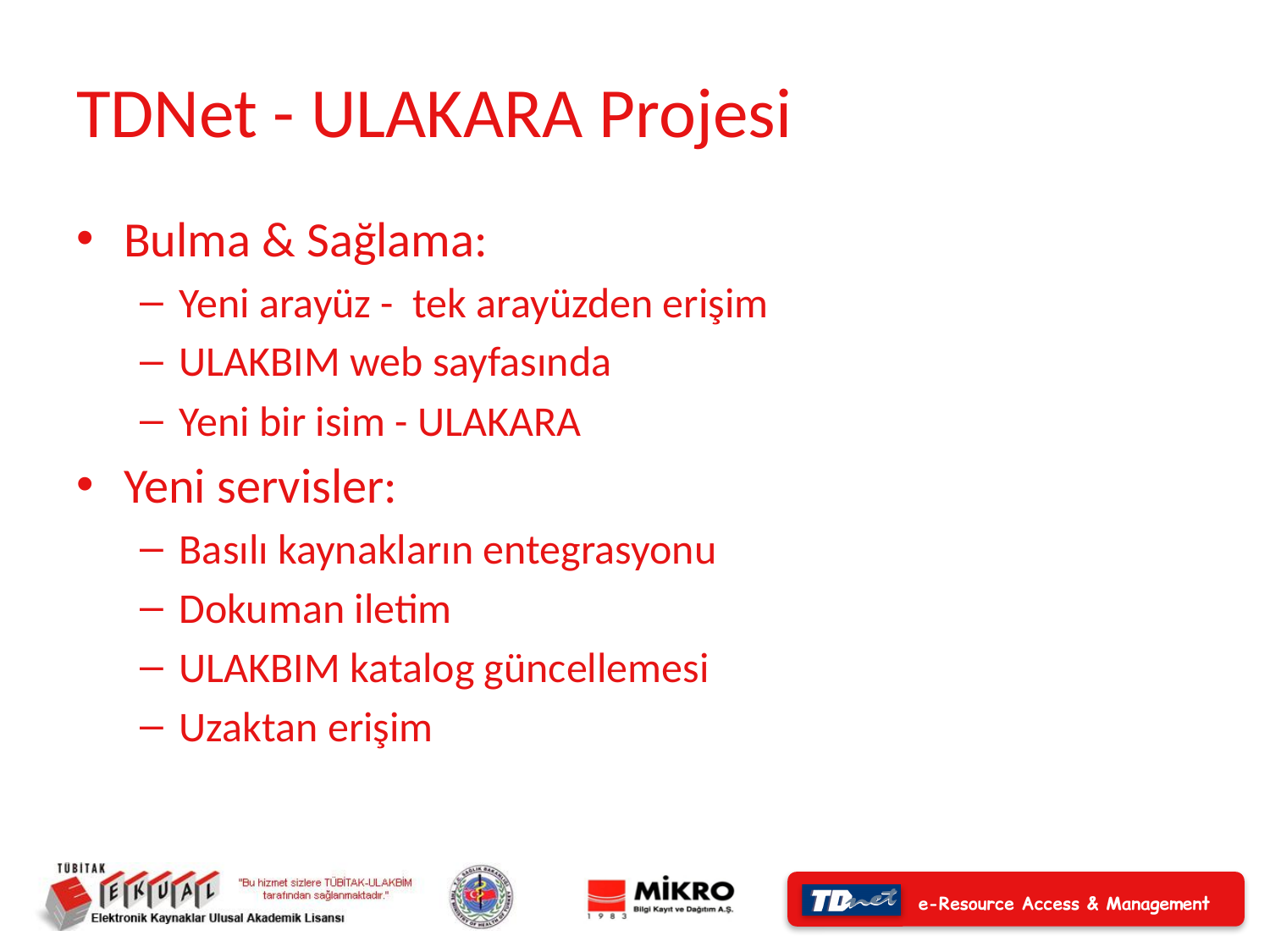

# TDNet - ULAKARA Projesi
Bulma & Sağlama:
Yeni arayüz -  tek arayüzden erişim
ULAKBIM web sayfasında
Yeni bir isim - ULAKARA
Yeni servisler:
Basılı kaynakların entegrasyonu
Dokuman iletim
ULAKBIM katalog güncellemesi
Uzaktan erişim